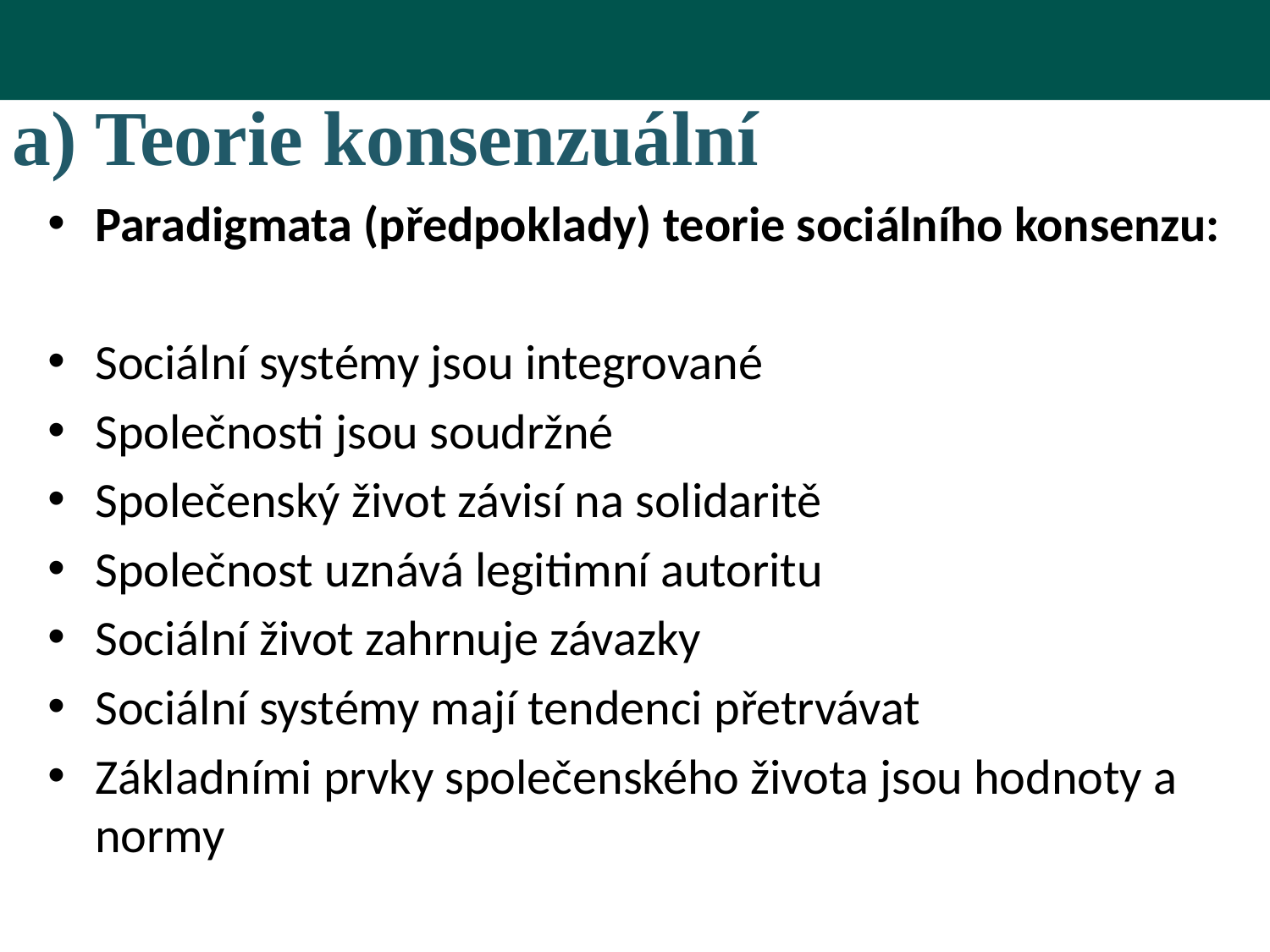

# a) Teorie konsenzuální
Paradigmata (předpoklady) teorie sociálního konsenzu:

Sociální systémy jsou integrované
Společnosti jsou soudržné
Společenský život závisí na solidaritě
Společnost uznává legitimní autoritu
Sociální život zahrnuje závazky
Sociální systémy mají tendenci přetrvávat
Základními prvky společenského života jsou hodnoty a normy